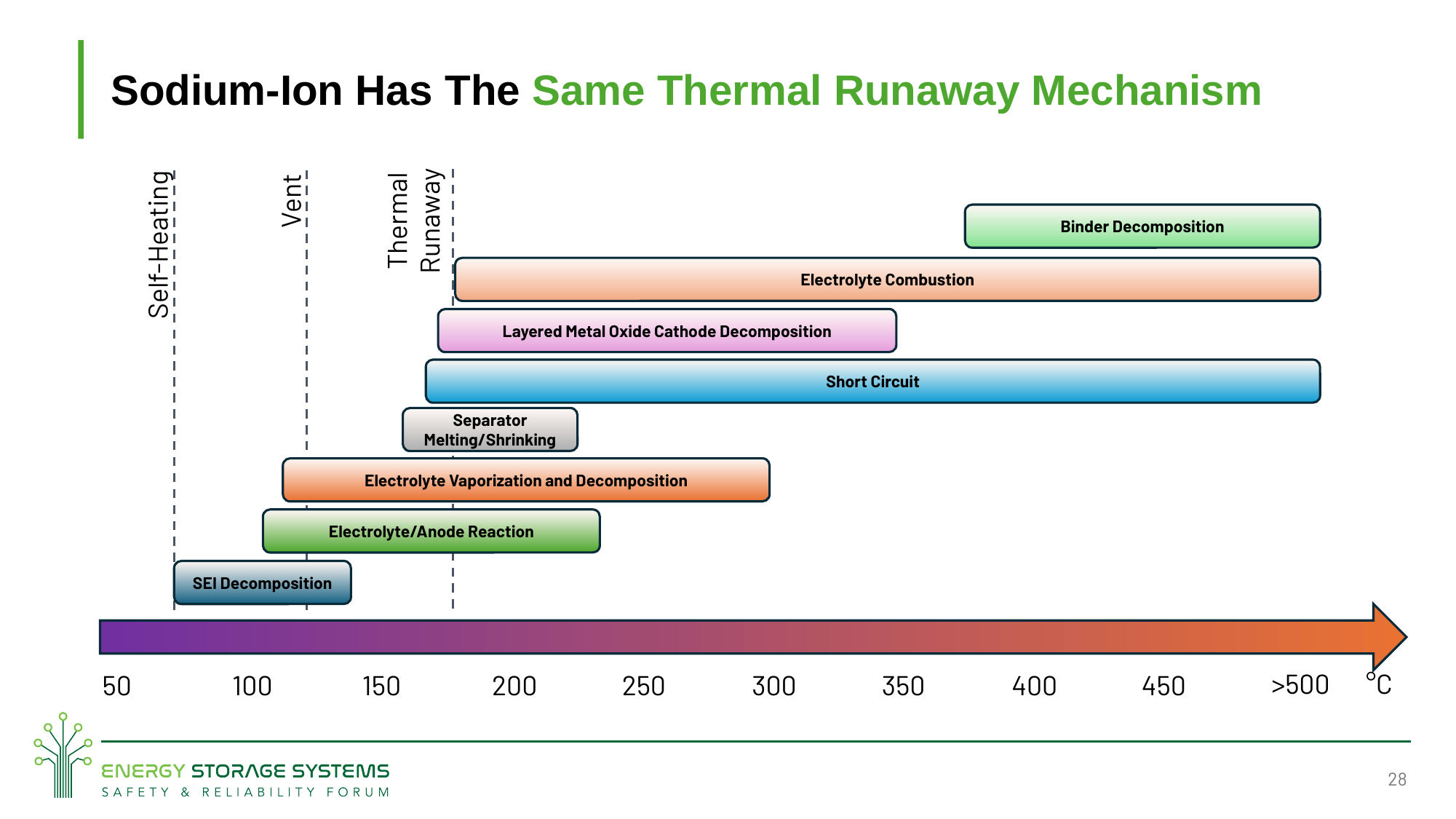

# Sodium-Ion Has The Same Thermal Runaway Mechanism
Vent
Thermal Runaway
Binder Decomposition
Self-Heating
Electrolyte Combustion
Layered Metal Oxide Cathode Decomposition
Short Circuit
Separator Melting/Shrinking
Electrolyte Vaporization and Decomposition
Electrolyte/Anode Reaction
SEI Decomposition

>500
°C
50
100
150
200
250
300
350
400
450